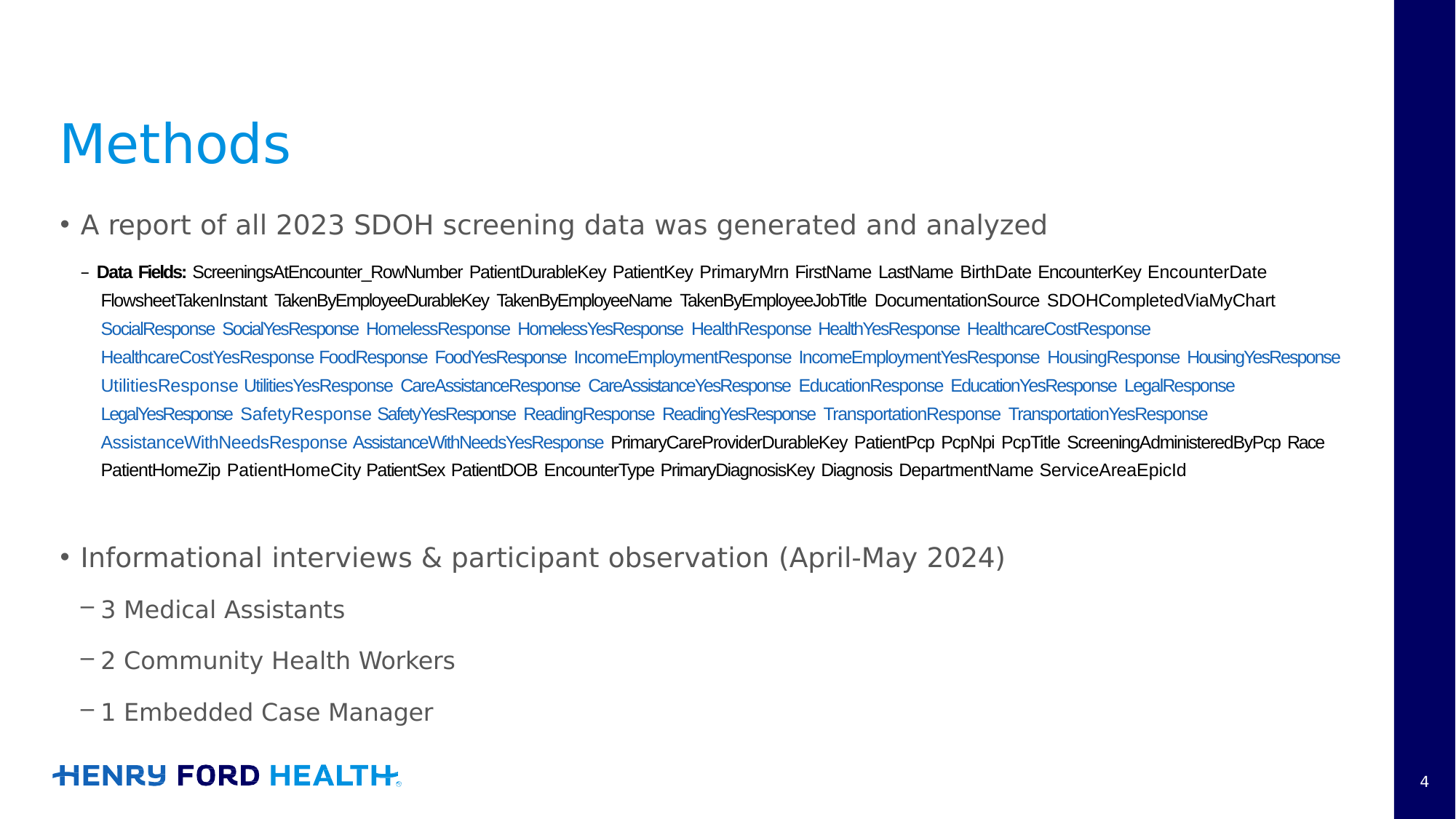

# Methods
A report of all 2023 SDOH screening data was generated and analyzed
– Data Fields: ScreeningsAtEncounter_RowNumber PatientDurableKey PatientKey PrimaryMrn FirstName LastName BirthDate EncounterKey EncounterDate FlowsheetTakenInstant TakenByEmployeeDurableKey TakenByEmployeeName TakenByEmployeeJobTitle DocumentationSource SDOHCompletedViaMyChart SocialResponse SocialYesResponse HomelessResponse HomelessYesResponse HealthResponse HealthYesResponse HealthcareCostResponse HealthcareCostYesResponse FoodResponse FoodYesResponse IncomeEmploymentResponse IncomeEmploymentYesResponse HousingResponse HousingYesResponse UtilitiesResponse UtilitiesYesResponse CareAssistanceResponse CareAssistanceYesResponse EducationResponse EducationYesResponse LegalResponse LegalYesResponse SafetyResponse SafetyYesResponse ReadingResponse ReadingYesResponse TransportationResponse TransportationYesResponse AssistanceWithNeedsResponse AssistanceWithNeedsYesResponse PrimaryCareProviderDurableKey PatientPcp PcpNpi PcpTitle ScreeningAdministeredByPcp Race PatientHomeZip PatientHomeCity PatientSex PatientDOB EncounterType PrimaryDiagnosisKey Diagnosis DepartmentName ServiceAreaEpicId
Informational interviews & participant observation (April-May 2024)
3 Medical Assistants
2 Community Health Workers
1 Embedded Case Manager
4